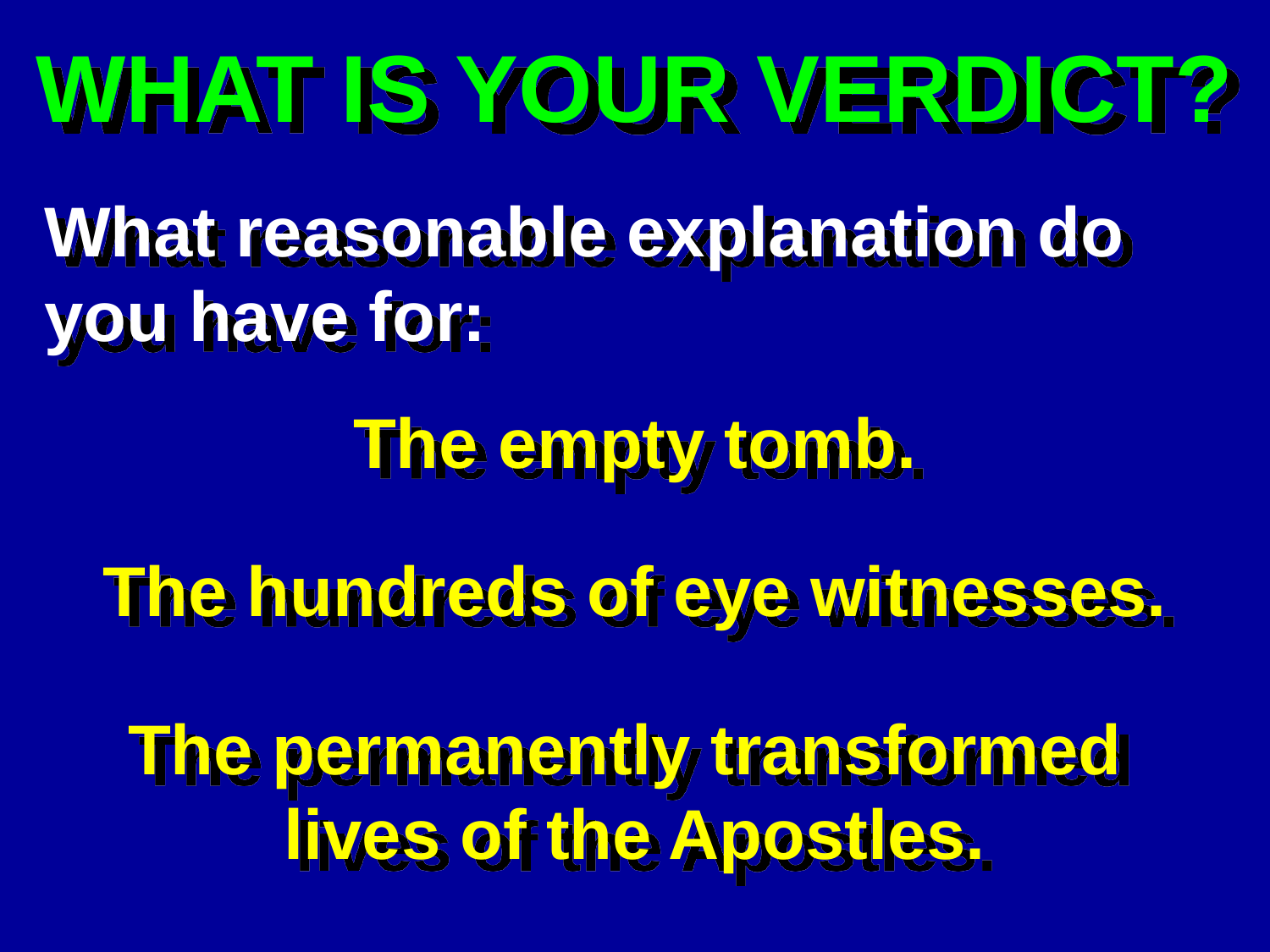

WHAT IS YOUR VERDICT?

What reasonable explanation do you have for:
The empty tomb.
The hundreds of eye witnesses.
The permanently transformed
lives of the Apostles.